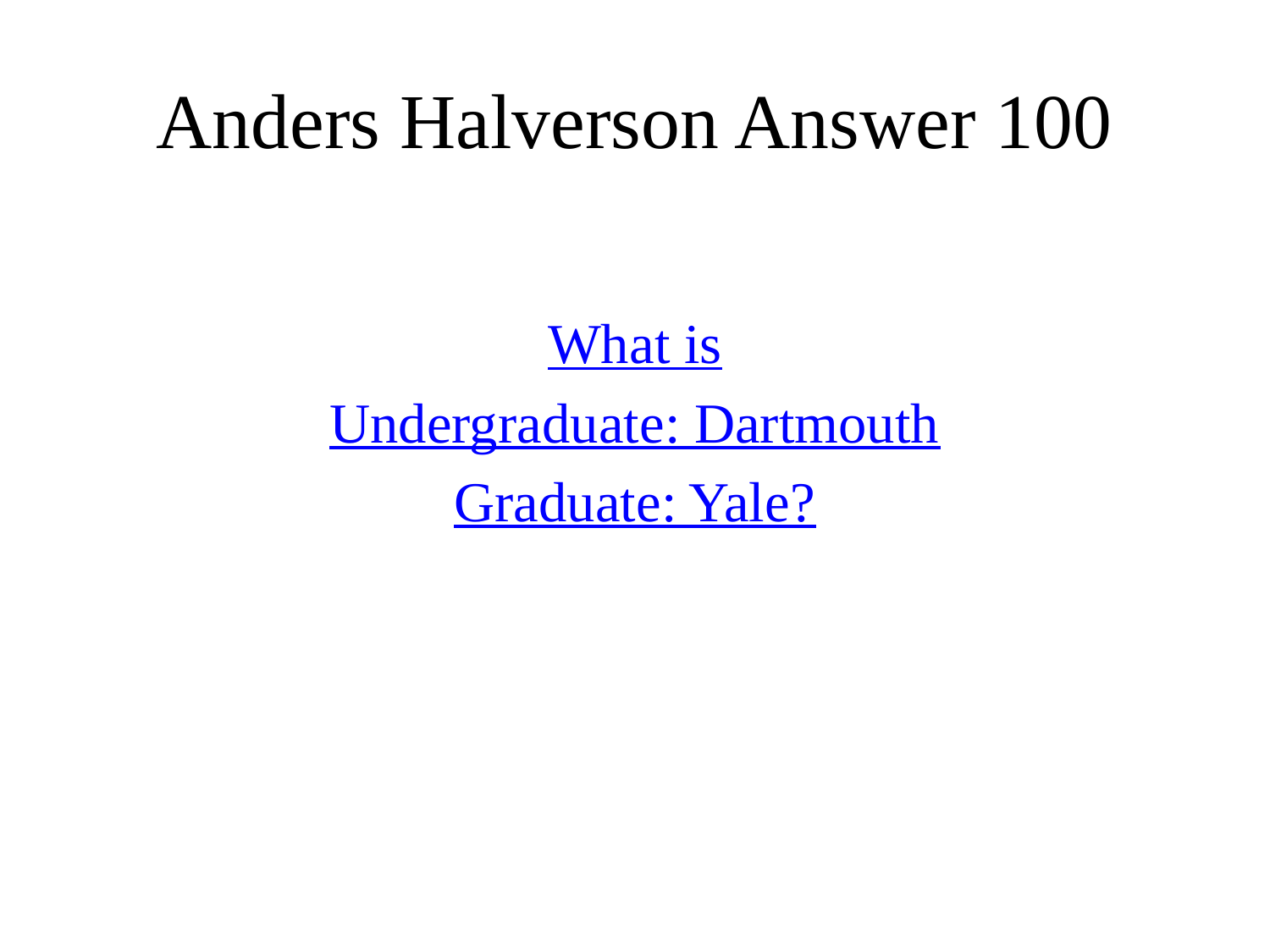

# Anders Halverson Answer 100

What is
Undergraduate: Dartmouth
Graduate: Yale?